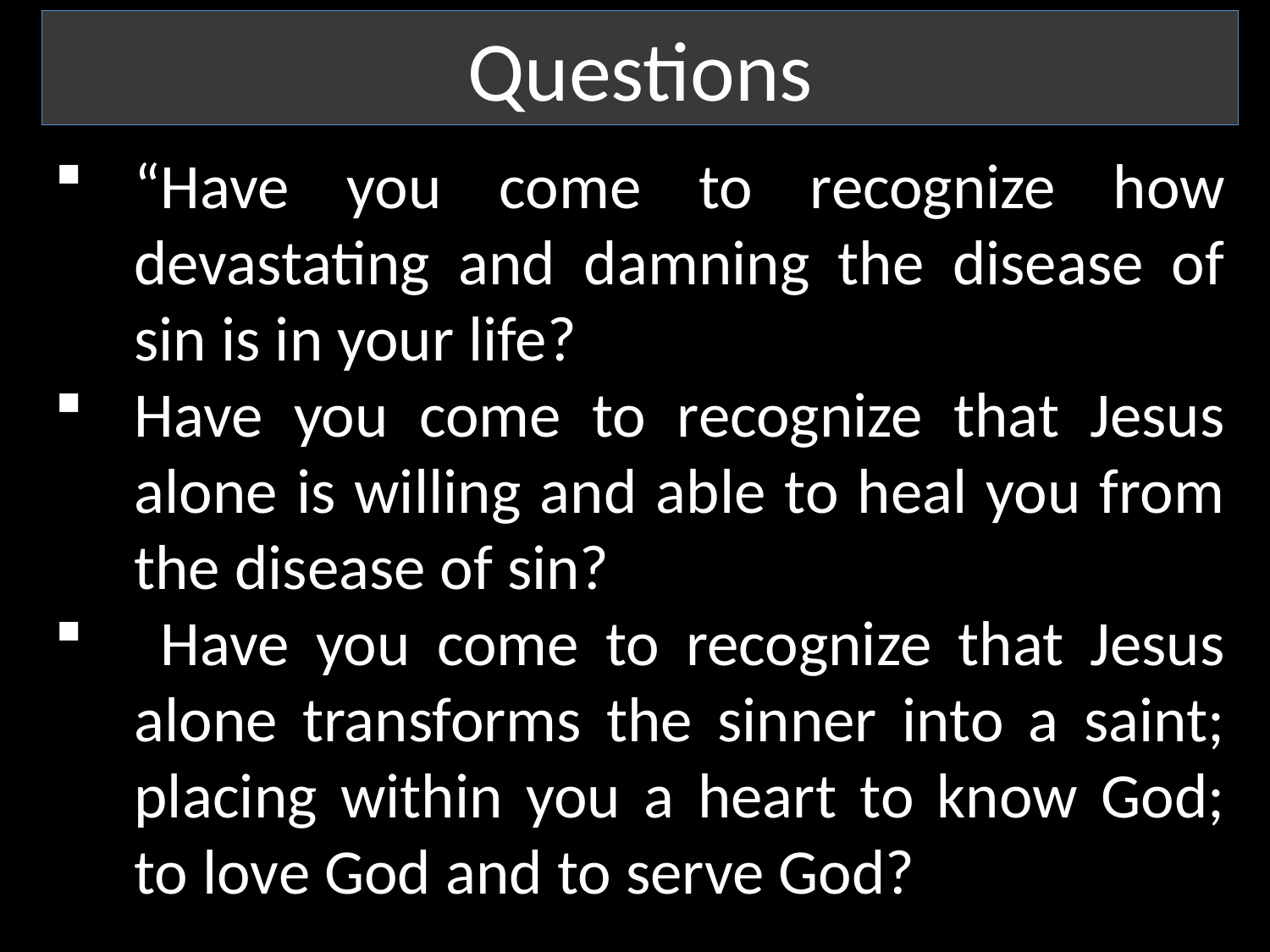

Questions
“Have you come to recognize how devastating and damning the disease of sin is in your life?
Have you come to recognize that Jesus alone is willing and able to heal you from the disease of sin?
 Have you come to recognize that Jesus alone transforms the sinner into a saint; placing within you a heart to know God; to love God and to serve God?